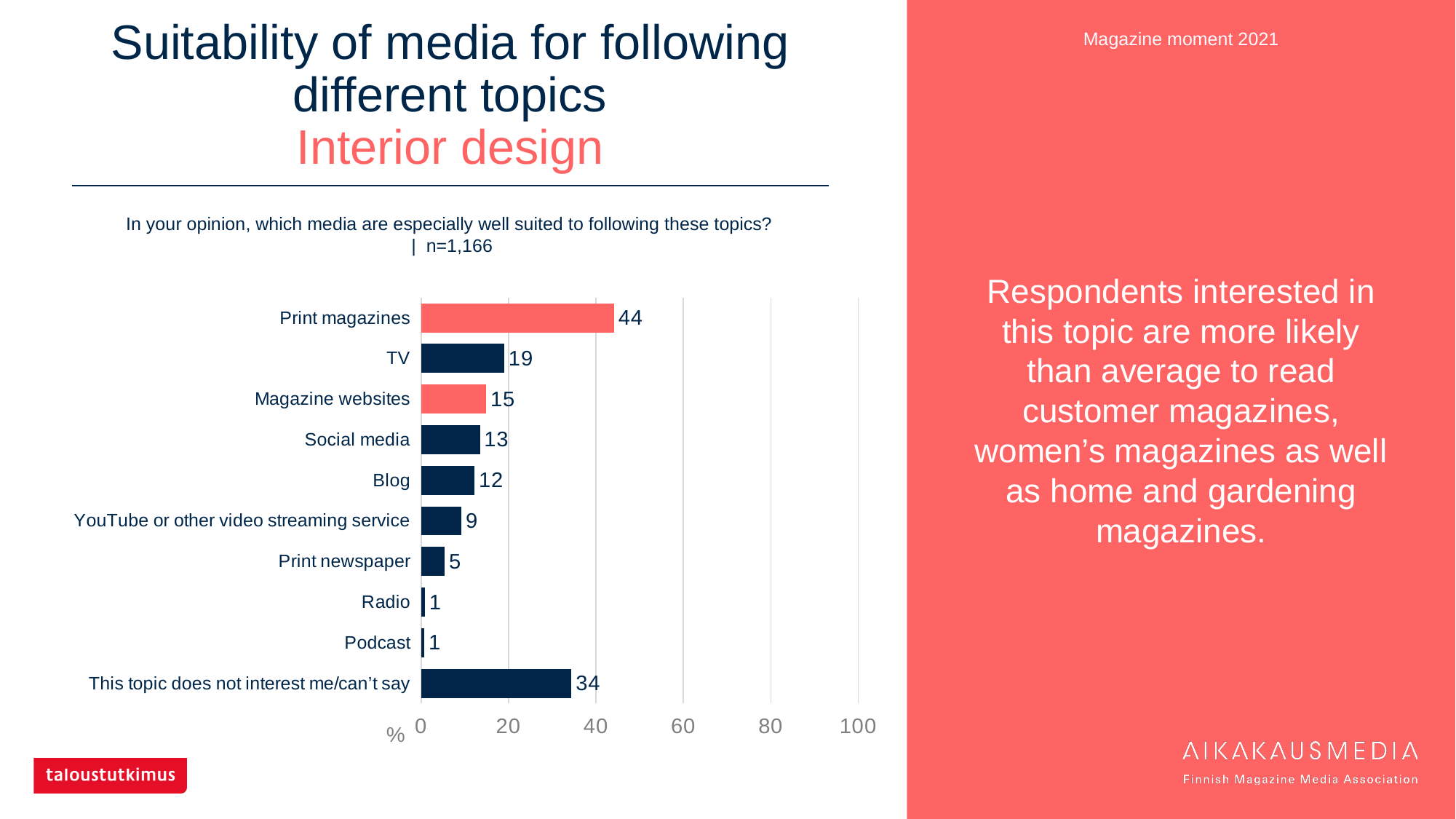

# Suitability of media for following different topics Interior design
Respondents interested in this topic are more likely than average to read customer magazines, women’s magazines as well as home and gardening magazines.
In your opinion, which media are especially well suited to following these topics?
|  n=1,166

### Chart

| Category | Interior design |
|---|---|
| Print magazines | 44.1681 |
| TV | 19.03945 |
| Magazine websites | 14.92281 |
| Social media | 13.46484 |
| Blog | 12.26415 |
| YouTube or other video streaming service | 9.26244 |
| Print newspaper | 5.40309 |
| Radio | 0.85763 |
| Podcast | 0.77187 |
| This topic does not interest me/can’t say | 34.39108 |